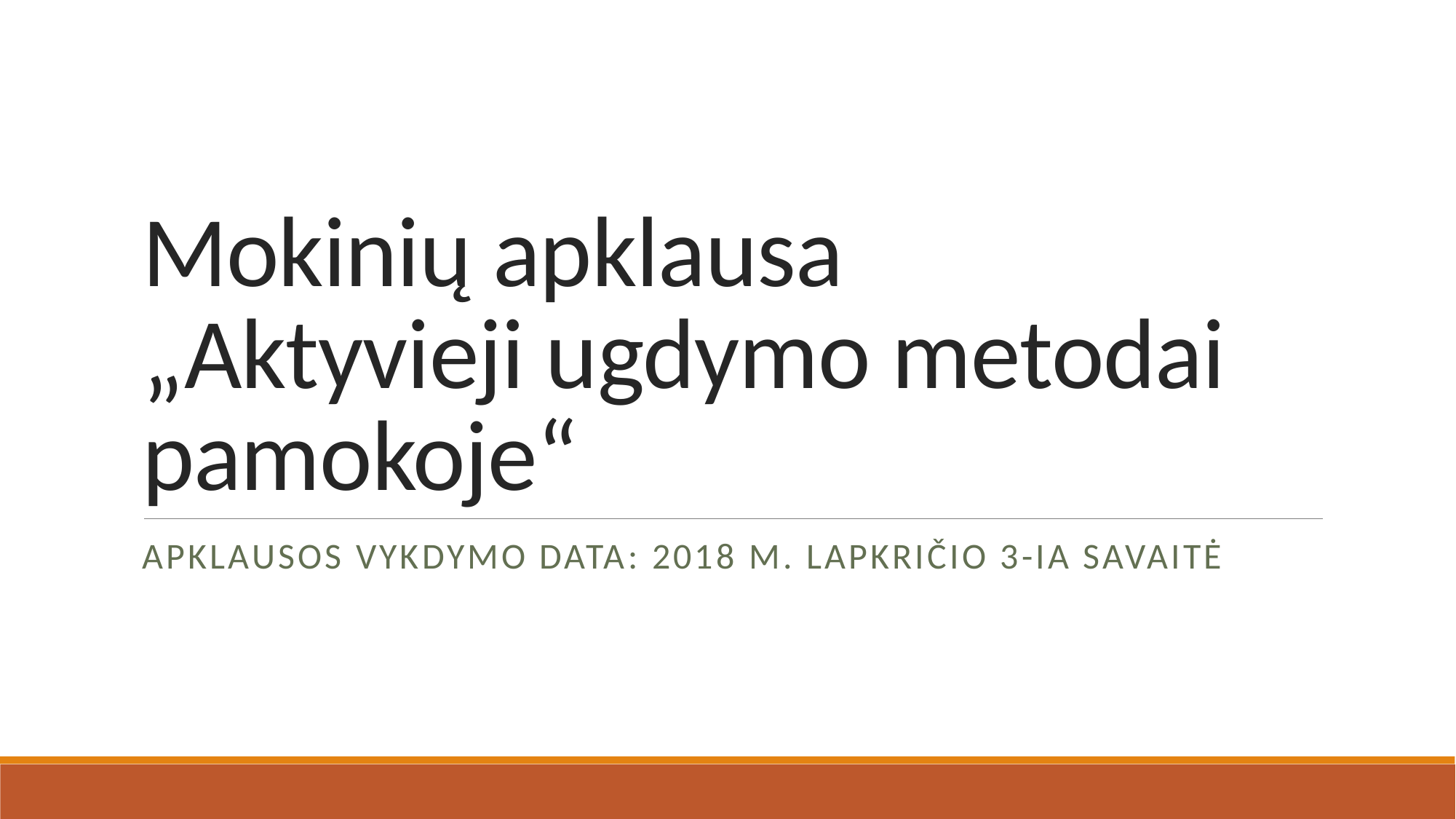

# Mokinių apklausa „Aktyvieji ugdymo metodai pamokoje“
Apklausos vykdymo data: 2018 m. lapkričio 3-ia savaitė